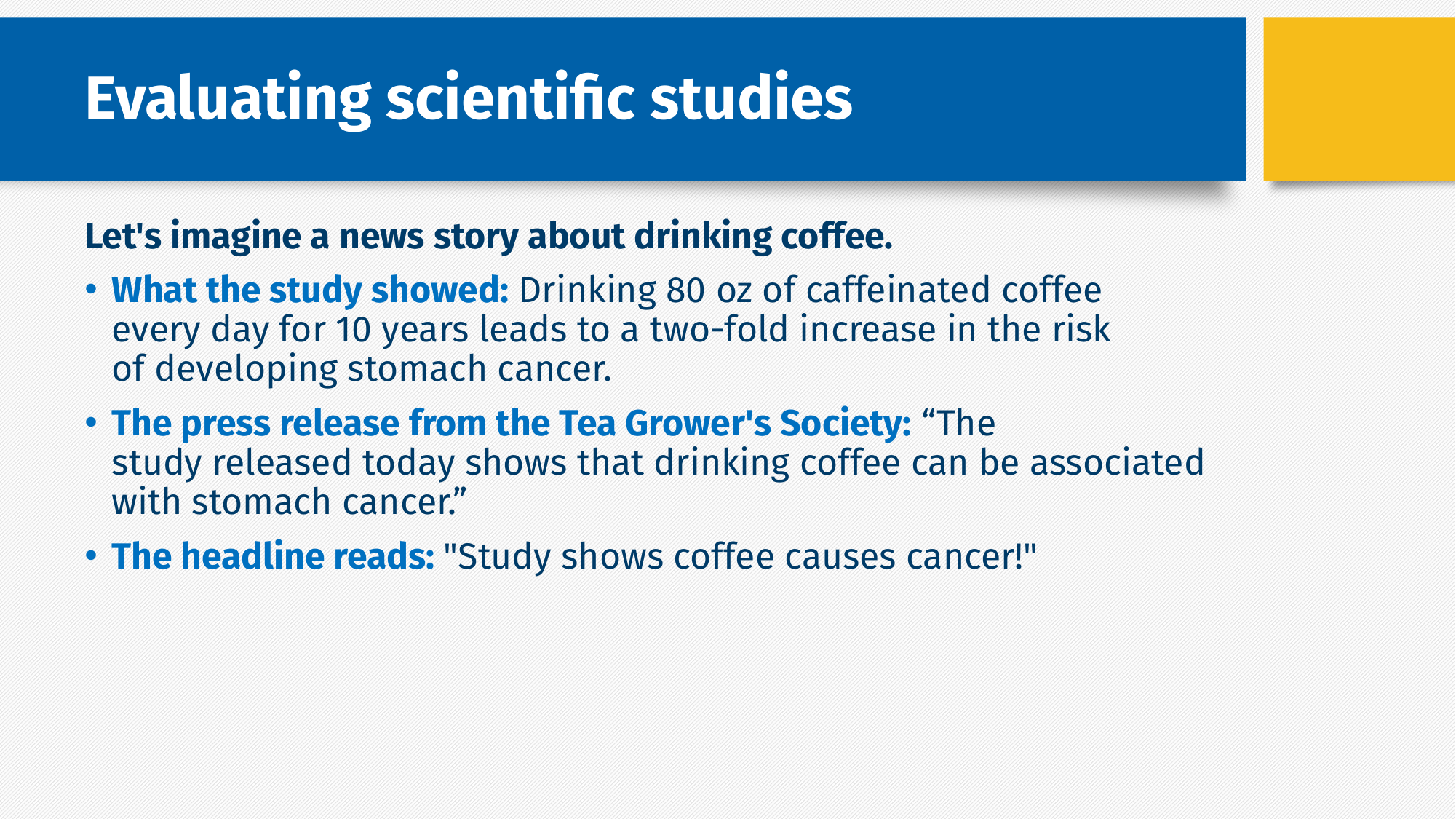

# Evaluating scientific studies
Let's imagine a news story about drinking coffee.​
What the study showed: Drinking 80 oz of caffeinated coffee every day for 10 years leads to a two-fold increase in the risk of developing stomach cancer. ​
The press release from the Tea Grower's Society: “The study released today shows that drinking coffee can be associated with stomach cancer.”​
The headline reads: "Study shows coffee causes cancer!"